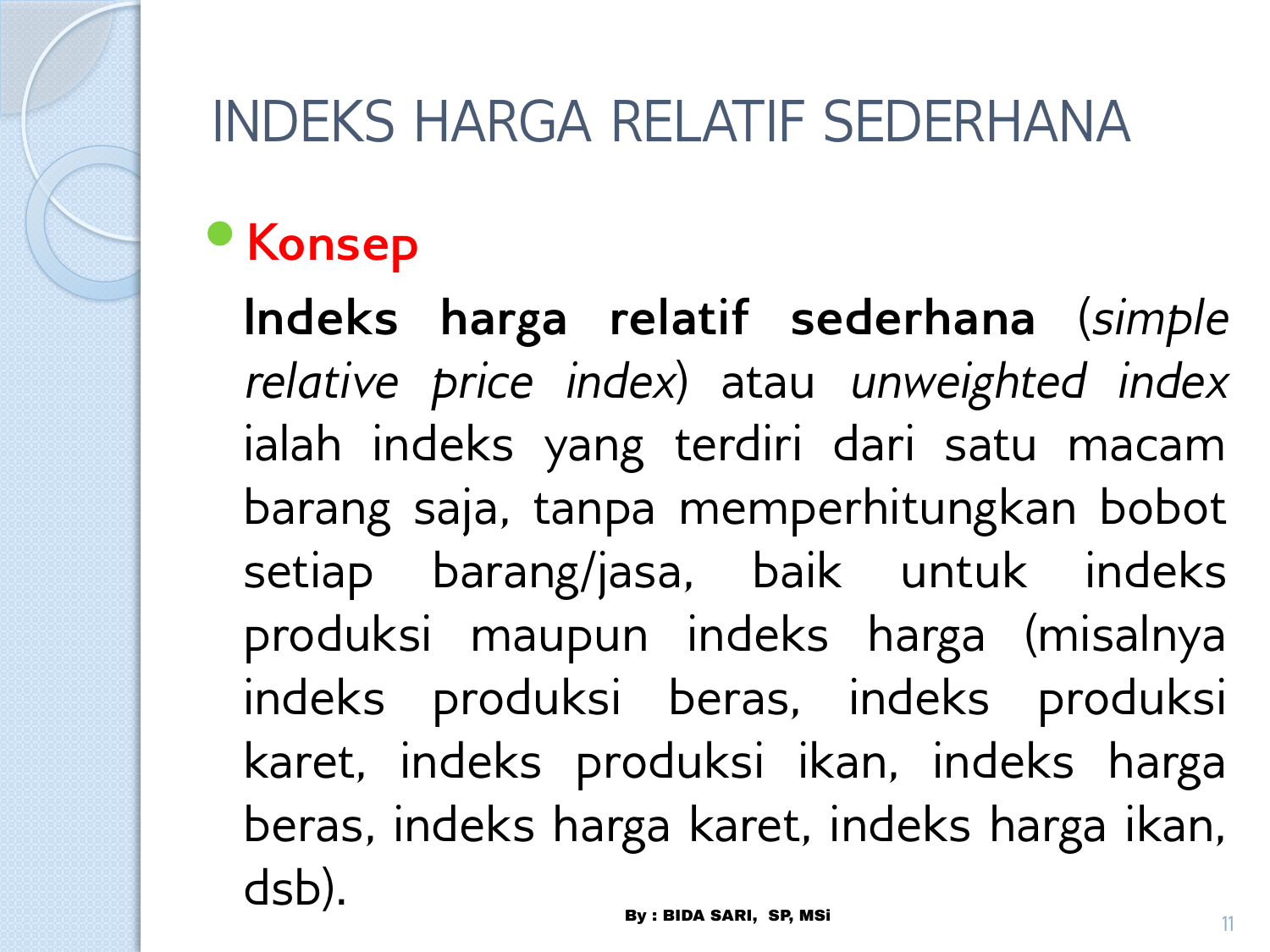

# INDEKS HARGA RELATIF SEDERHANA
Konsep
	Indeks harga relatif sederhana (simple relative price index) atau unweighted index ialah indeks yang terdiri dari satu macam barang saja, tanpa memperhitungkan bobot setiap barang/jasa, baik untuk indeks produksi maupun indeks harga (misalnya indeks produksi beras, indeks produksi karet, indeks produksi ikan, indeks harga beras, indeks harga karet, indeks harga ikan, dsb).

11
By : BIDA SARI,  SP, MSi